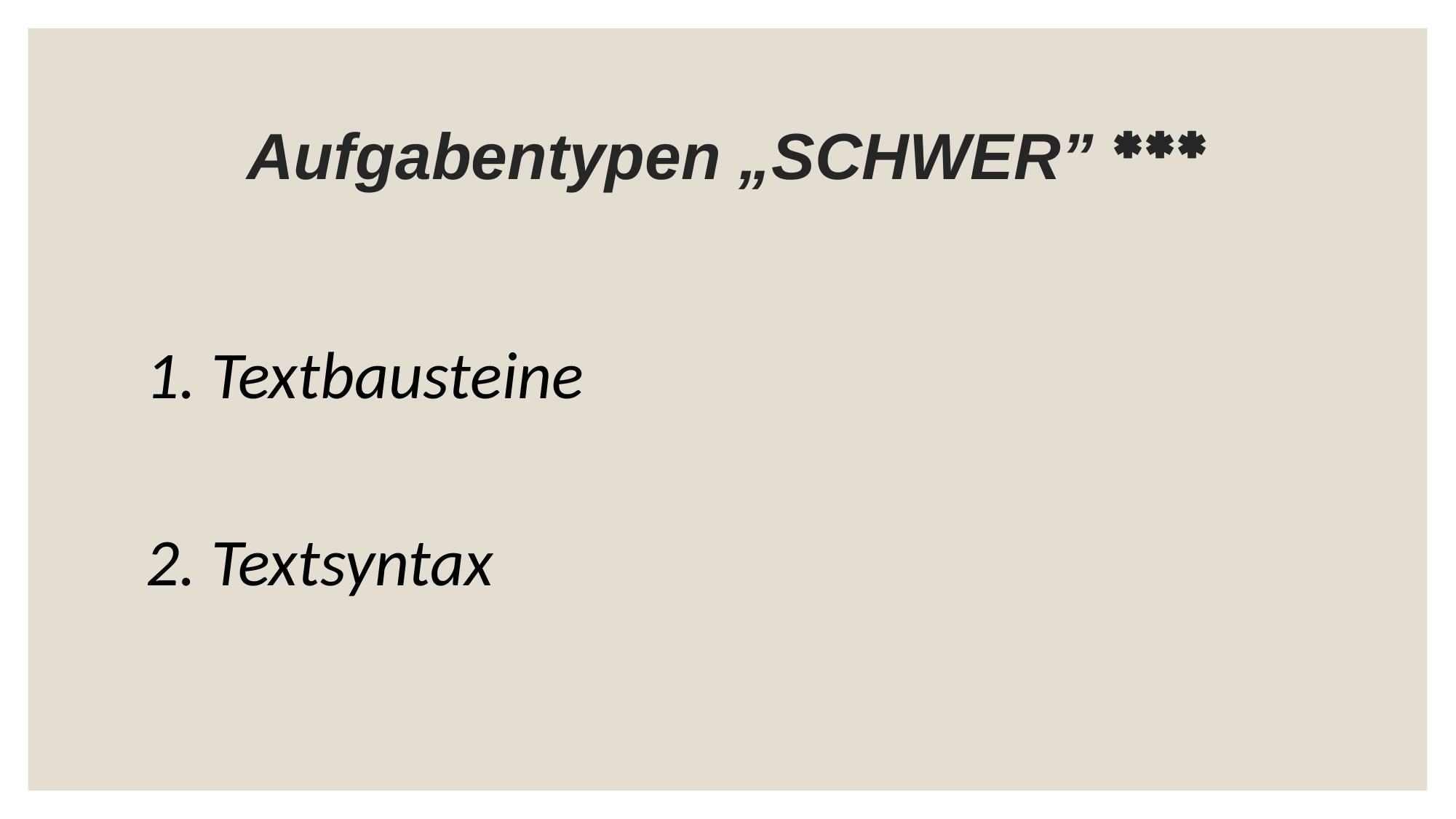

# Aufgabentypen „SCHWER” ***

1. Textbausteine

2. Textsyntax